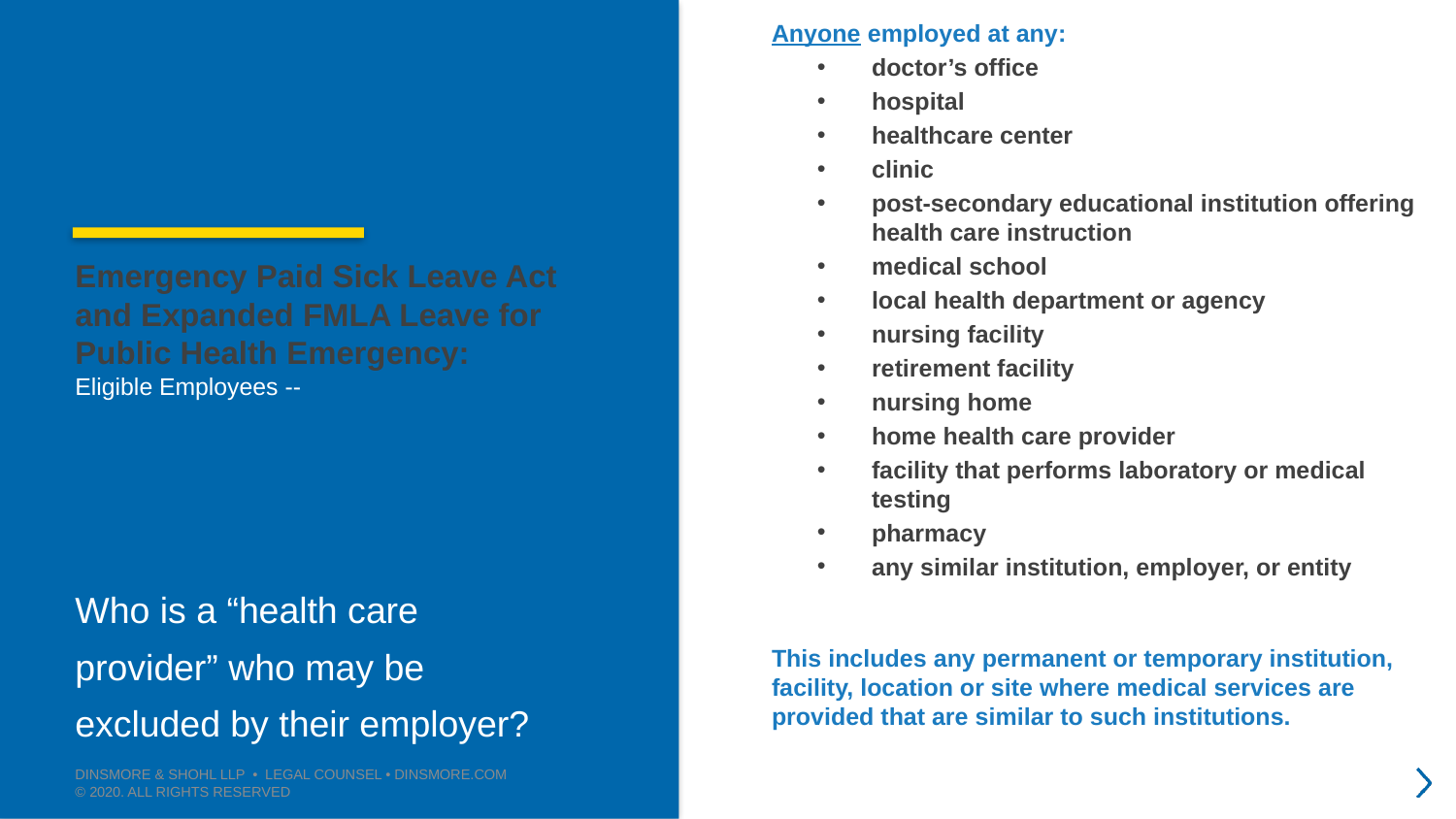

Anyone employed at any:
doctor’s office
hospital
healthcare center
clinic
post-secondary educational institution offering health care instruction
medical school
local health department or agency
nursing facility
retirement facility
nursing home
home health care provider
facility that performs laboratory or medical testing
pharmacy
any similar institution, employer, or entity

This includes any permanent or temporary institution, facility, location or site where medical services are provided that are similar to such institutions.

# Emergency Paid Sick Leave Act and Expanded FMLA Leave for Public Health Emergency: Eligible Employees --
Who is a “health care provider” who may be excluded by their employer?